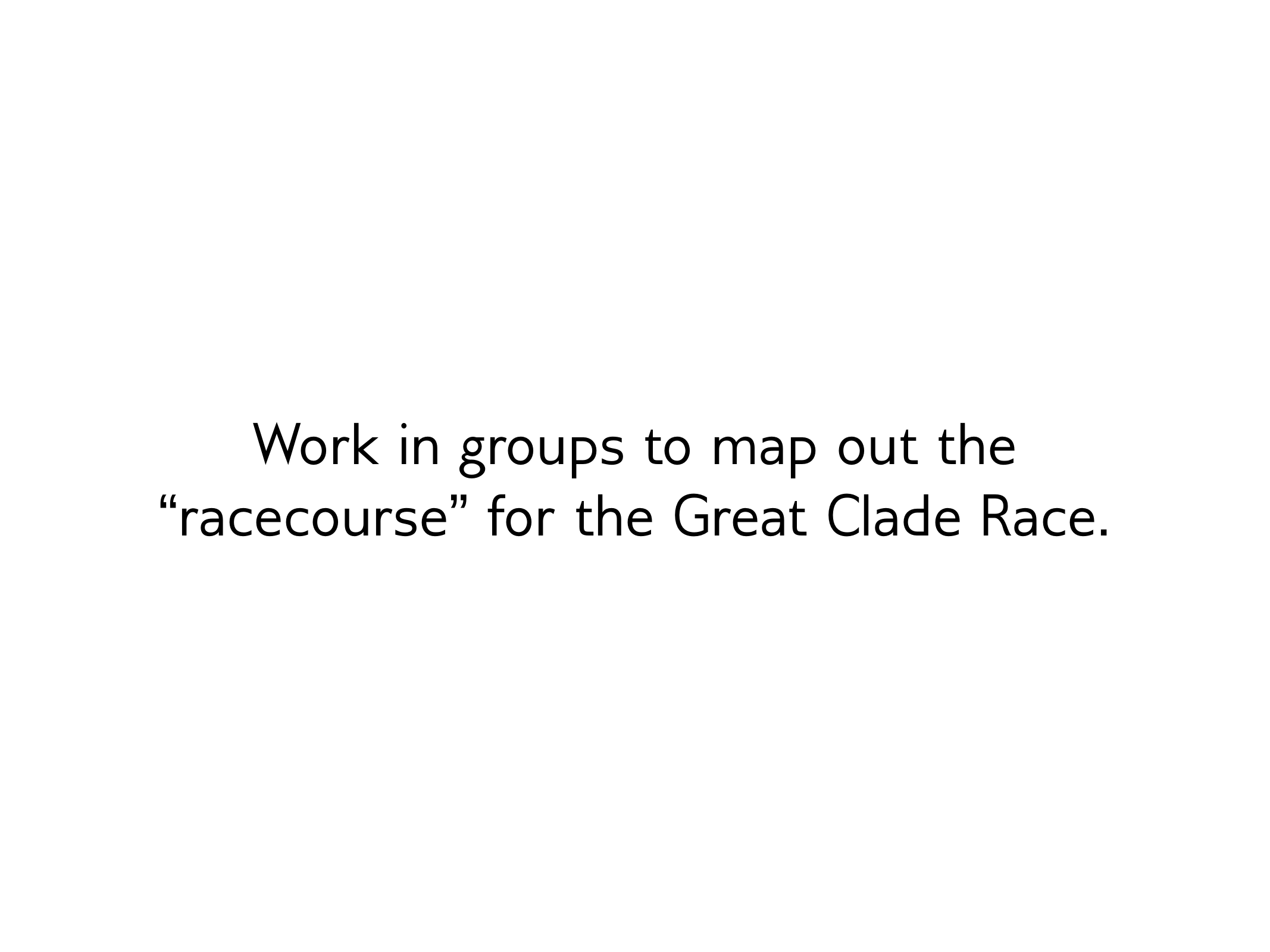

# Work in groups to map out the “racecourse” for the Great Clade Race.